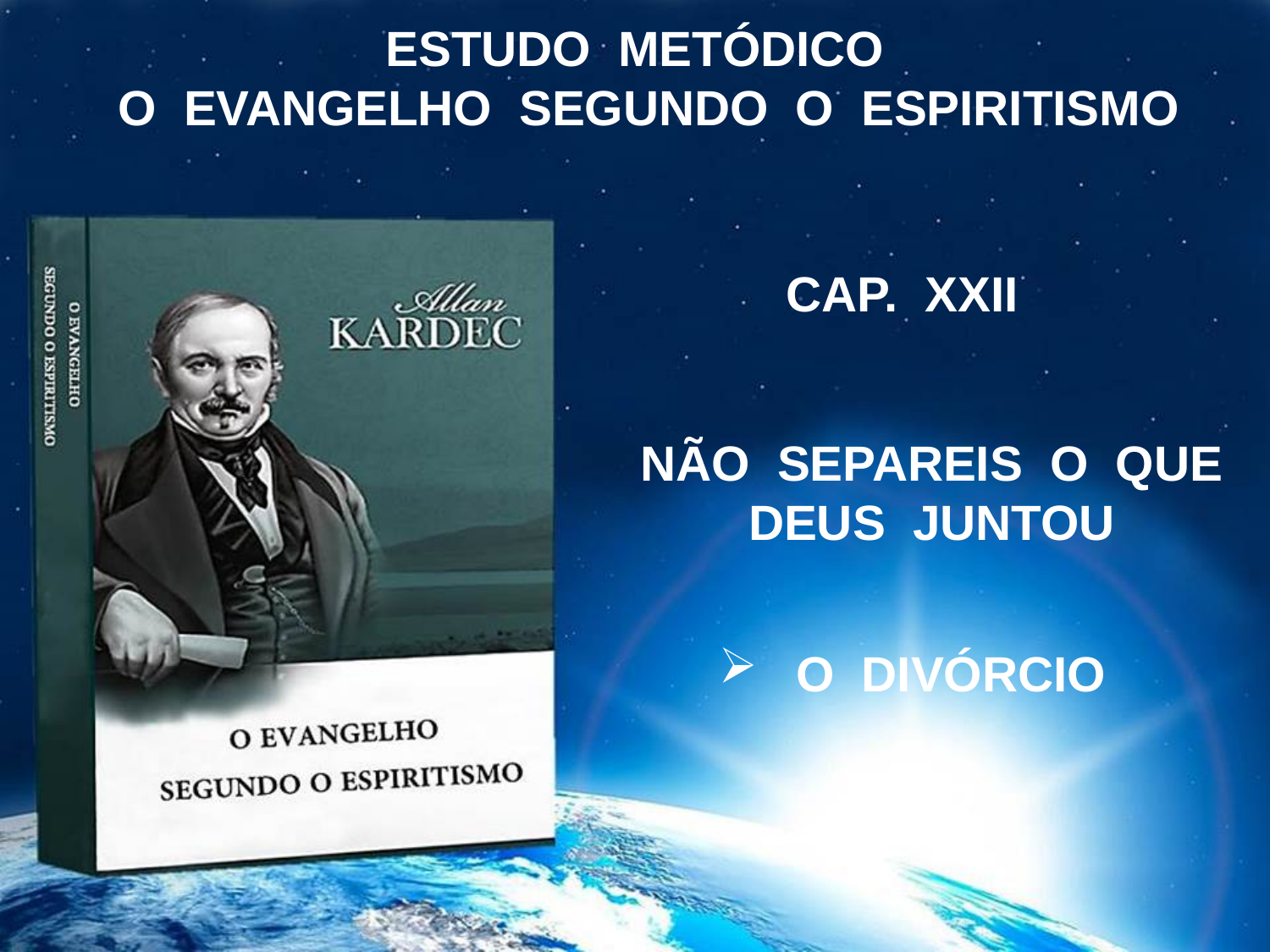

ESTUDO  METÓDICO
  O  EVANGELHO  SEGUNDO  O  ESPIRITISMO
CAP.  XXII

NÃO  SEPAREIS  O  QUE
DEUS  JUNTOU
 O  DIVÓRCIO